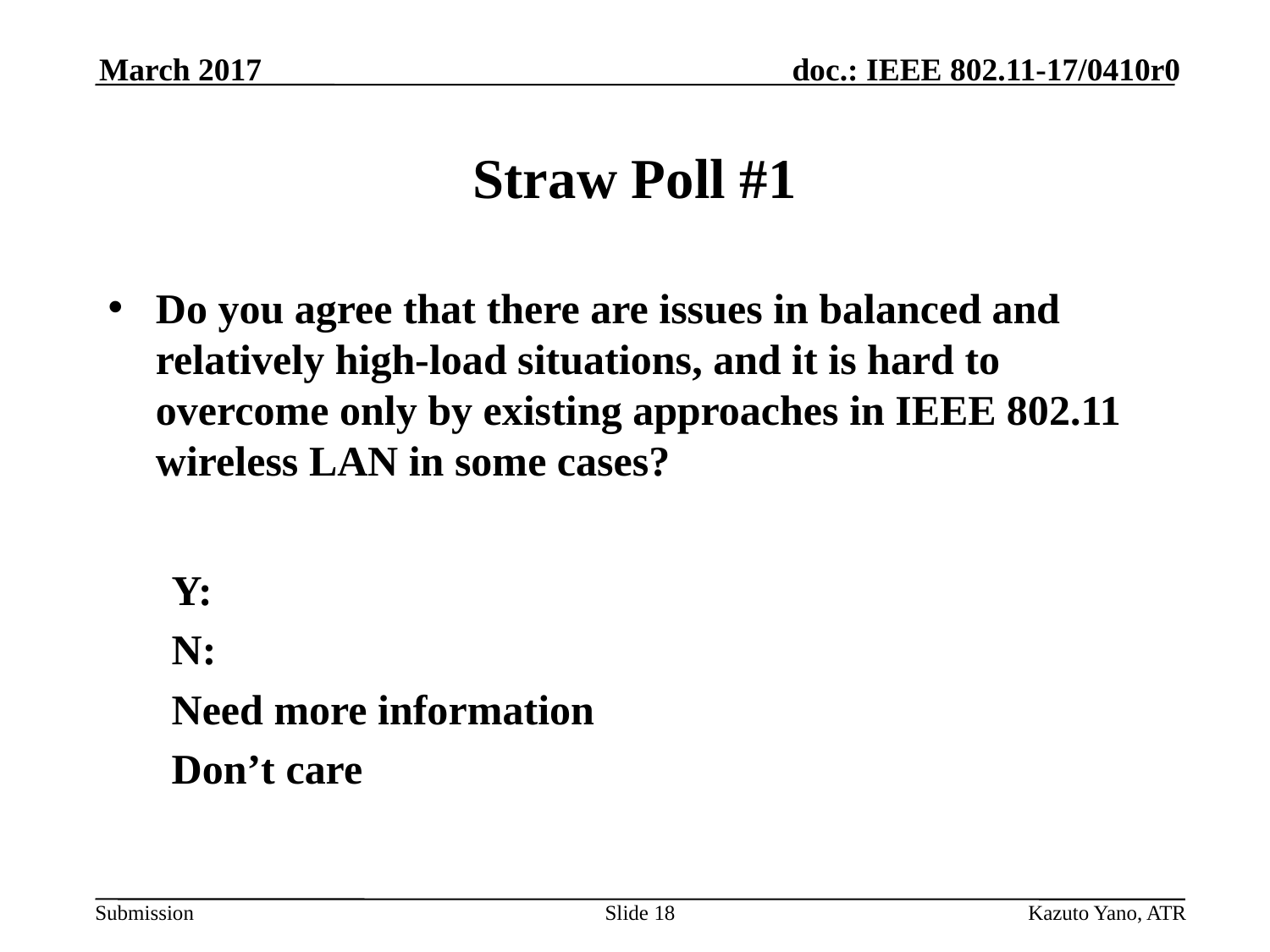

March 2017
# Straw Poll #1
Do you agree that there are issues in balanced and relatively high-load situations, and it is hard to overcome only by existing approaches in IEEE 802.11 wireless LAN in some cases?

Y:
N:
Need more information
Don’t care
Slide 18
Kazuto Yano, ATR